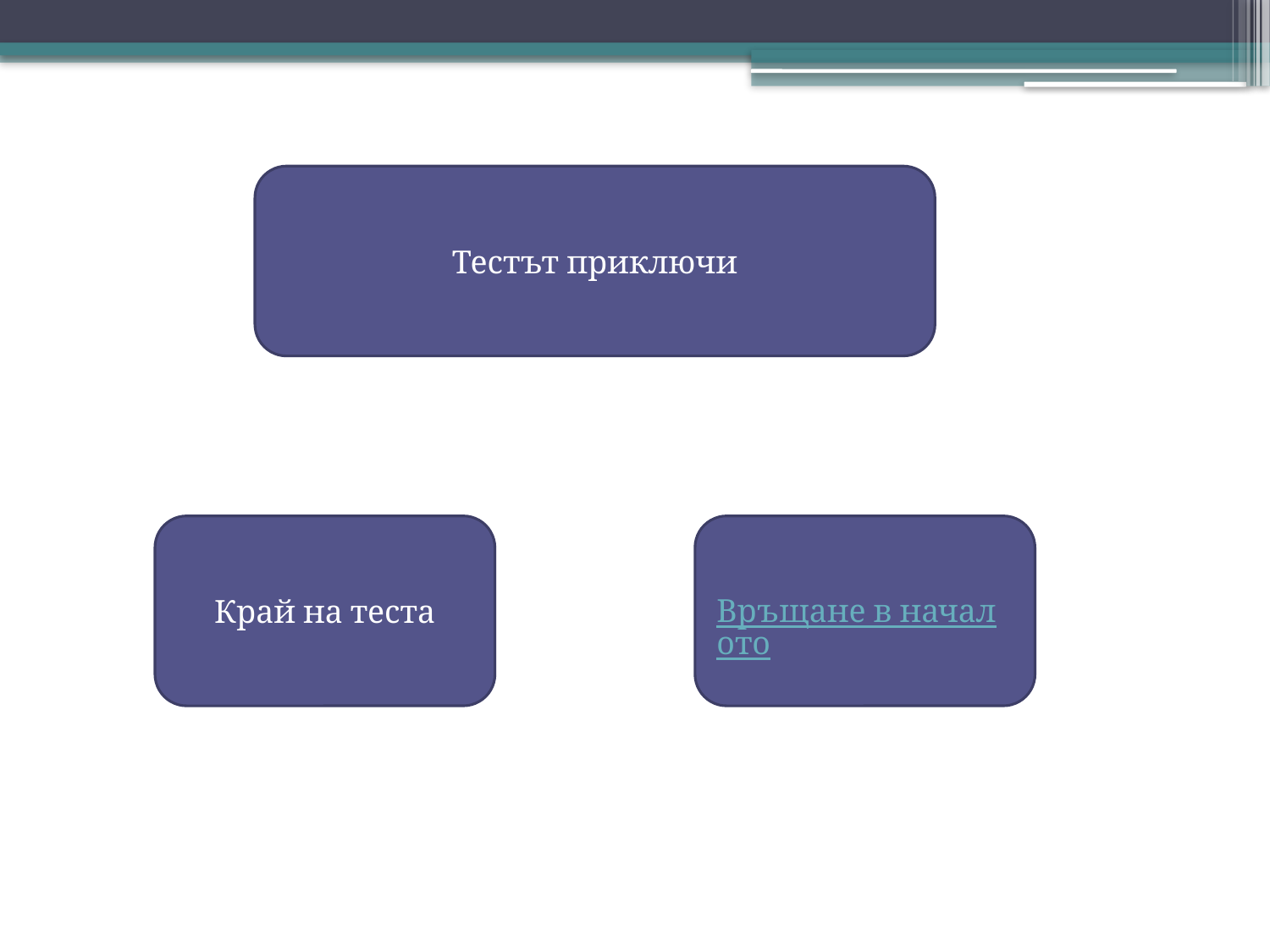

Тестът приключи
Край на теста
Връщане в началото